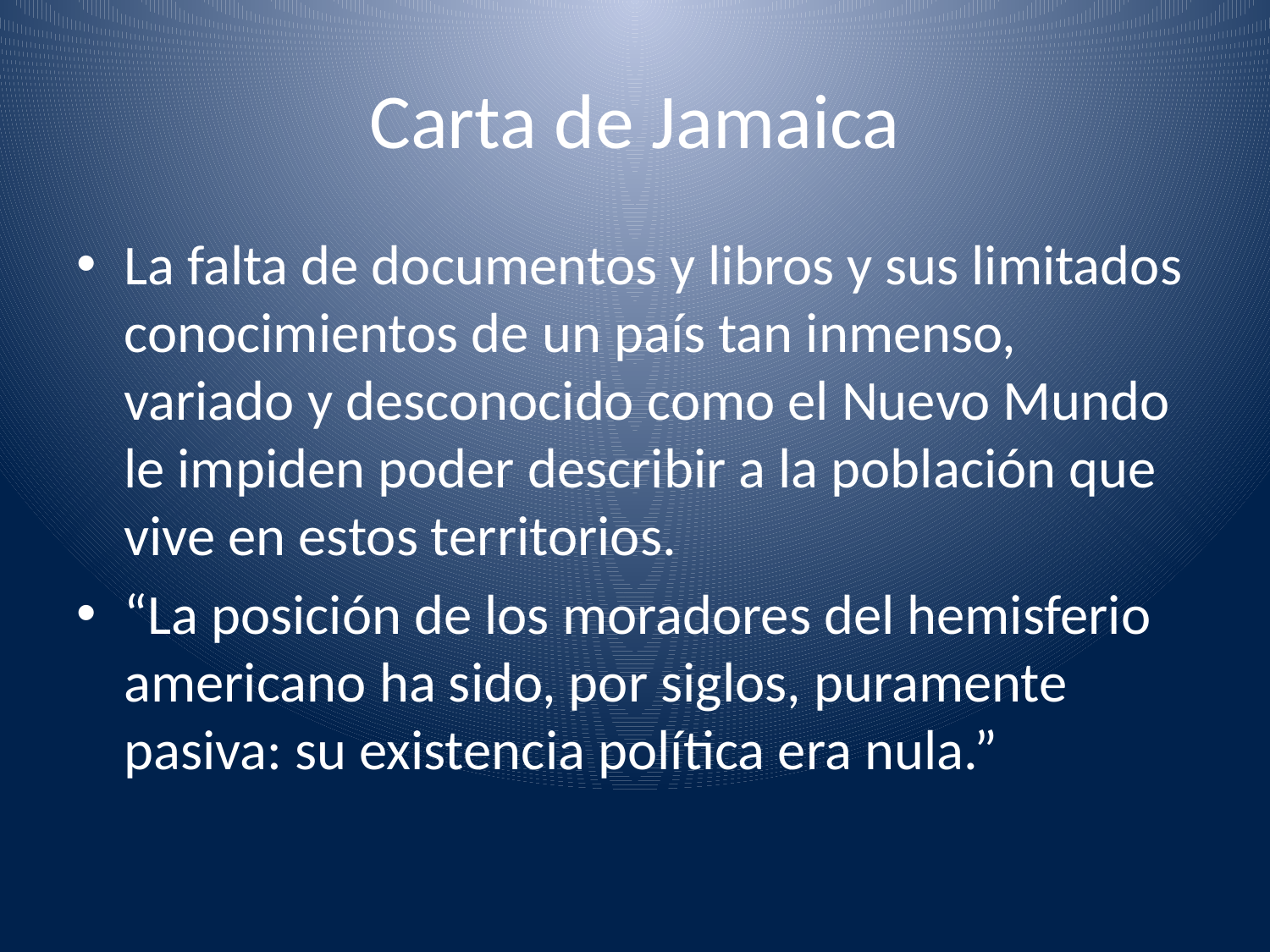

# Carta de Jamaica
La falta de documentos y libros y sus limitados conocimientos de un país tan inmenso, variado y desconocido como el Nuevo Mundo le impiden poder describir a la población que vive en estos territorios.
“La posición de los moradores del hemisferio americano ha sido, por siglos, puramente pasiva: su existencia política era nula.”